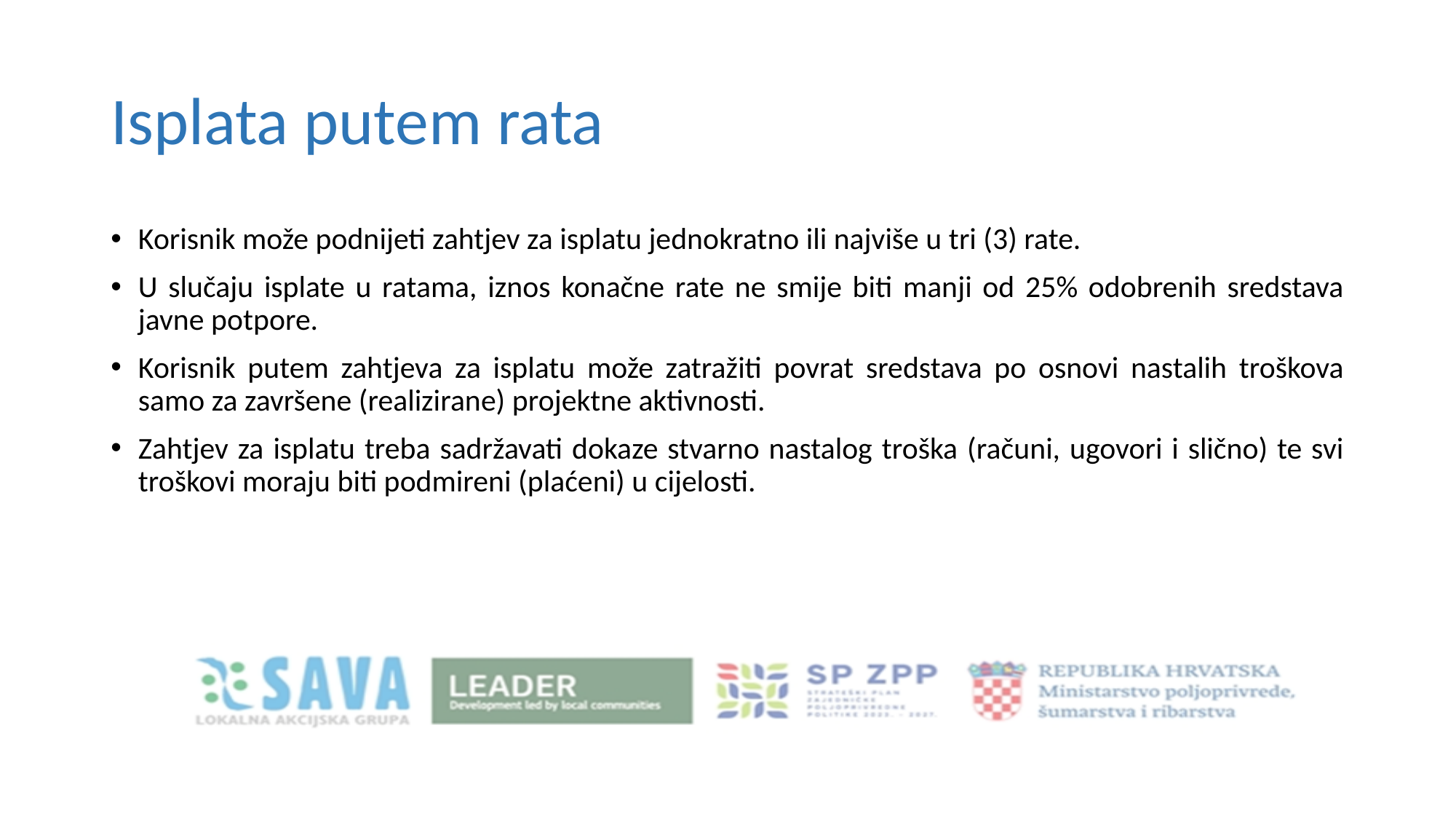

# Isplata putem rata
Korisnik može podnijeti zahtjev za isplatu jednokratno ili najviše u tri (3) rate.
U slučaju isplate u ratama, iznos konačne rate ne smije biti manji od 25% odobrenih sredstava javne potpore.
Korisnik putem zahtjeva za isplatu može zatražiti povrat sredstava po osnovi nastalih troškova samo za završene (realizirane) projektne aktivnosti.
Zahtjev za isplatu treba sadržavati dokaze stvarno nastalog troška (računi, ugovori i slično) te svi troškovi moraju biti podmireni (plaćeni) u cijelosti.